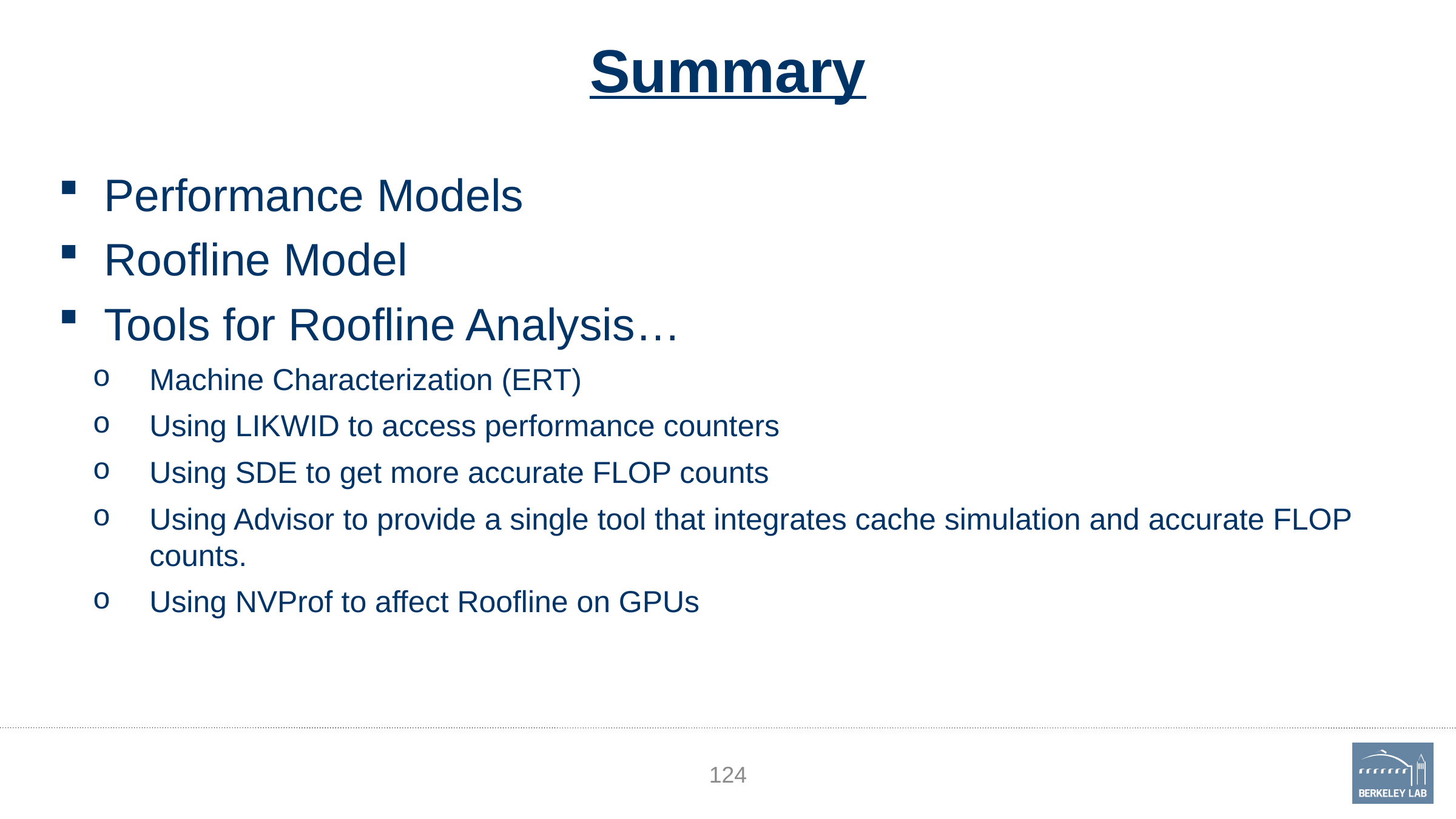

# Summary
Performance Models
Roofline Model
Tools for Roofline Analysis…
Machine Characterization (ERT)
Using LIKWID to access performance counters
Using SDE to get more accurate FLOP counts
Using Advisor to provide a single tool that integrates cache simulation and accurate FLOP counts.
Using NVProf to affect Roofline on GPUs

124